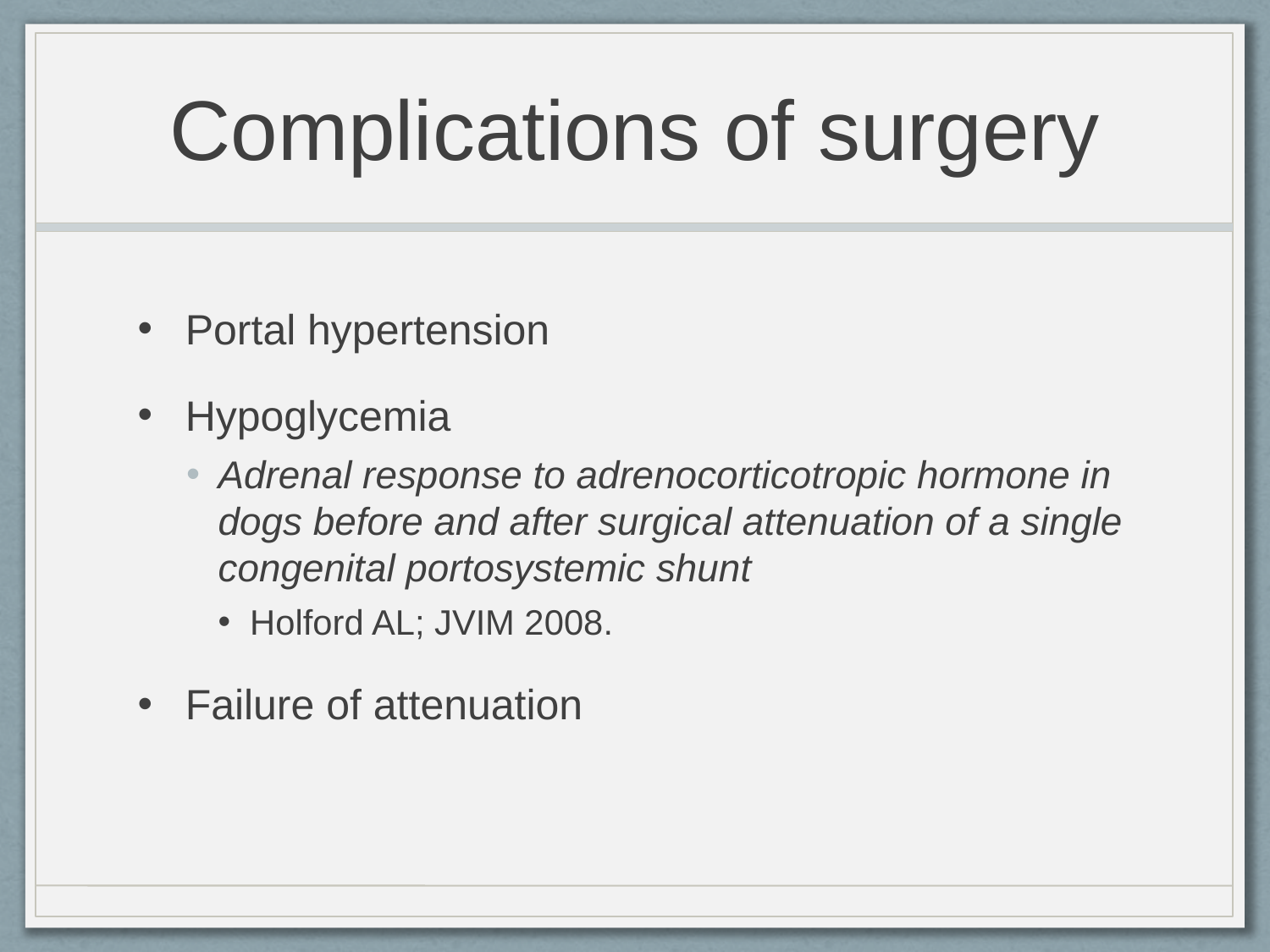

# Complications of surgery
Portal hypertension
Hypoglycemia
Adrenal response to adrenocorticotropic hormone in dogs before and after surgical attenuation of a single congenital portosystemic shunt
Holford AL; JVIM 2008.
Failure of attenuation